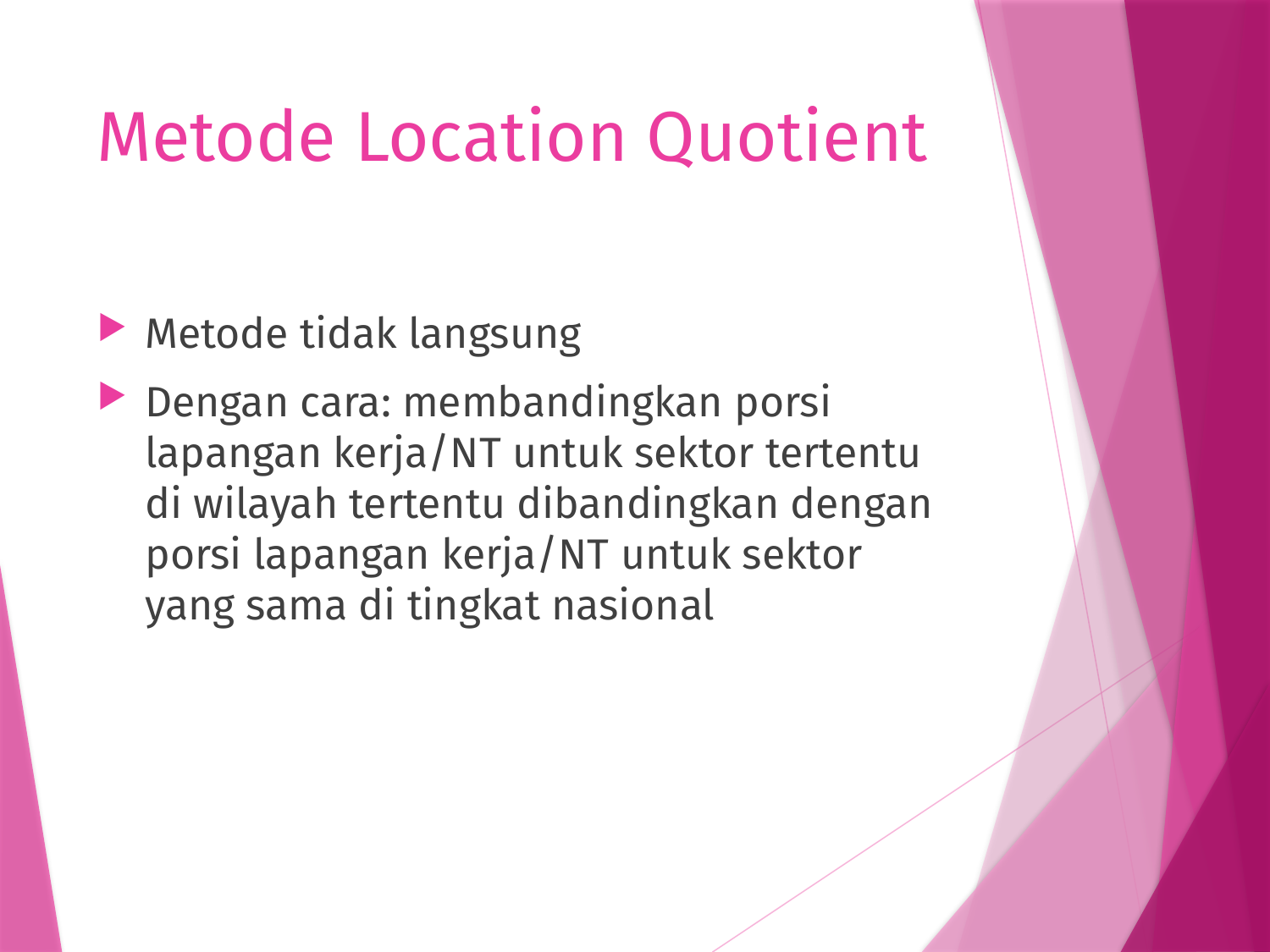

# Metode Location Quotient
Metode tidak langsung
Dengan cara: membandingkan porsi lapangan kerja/NT untuk sektor tertentu di wilayah tertentu dibandingkan dengan porsi lapangan kerja/NT untuk sektor yang sama di tingkat nasional